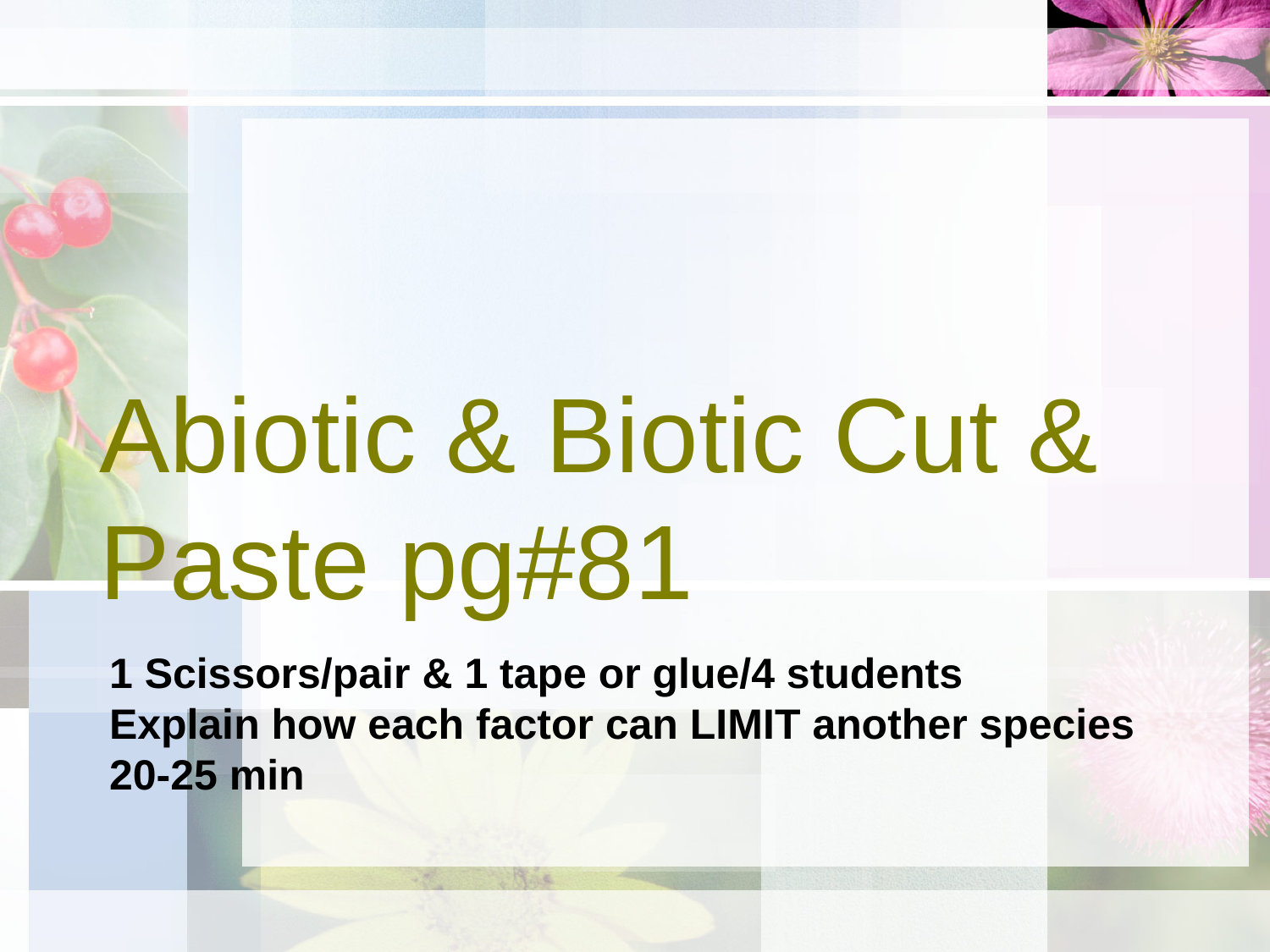

# Abiotic & Biotic Cut & Paste pg#81
1 Scissors/pair & 1 tape or glue/4 students
Explain how each factor can LIMIT another species
20-25 min